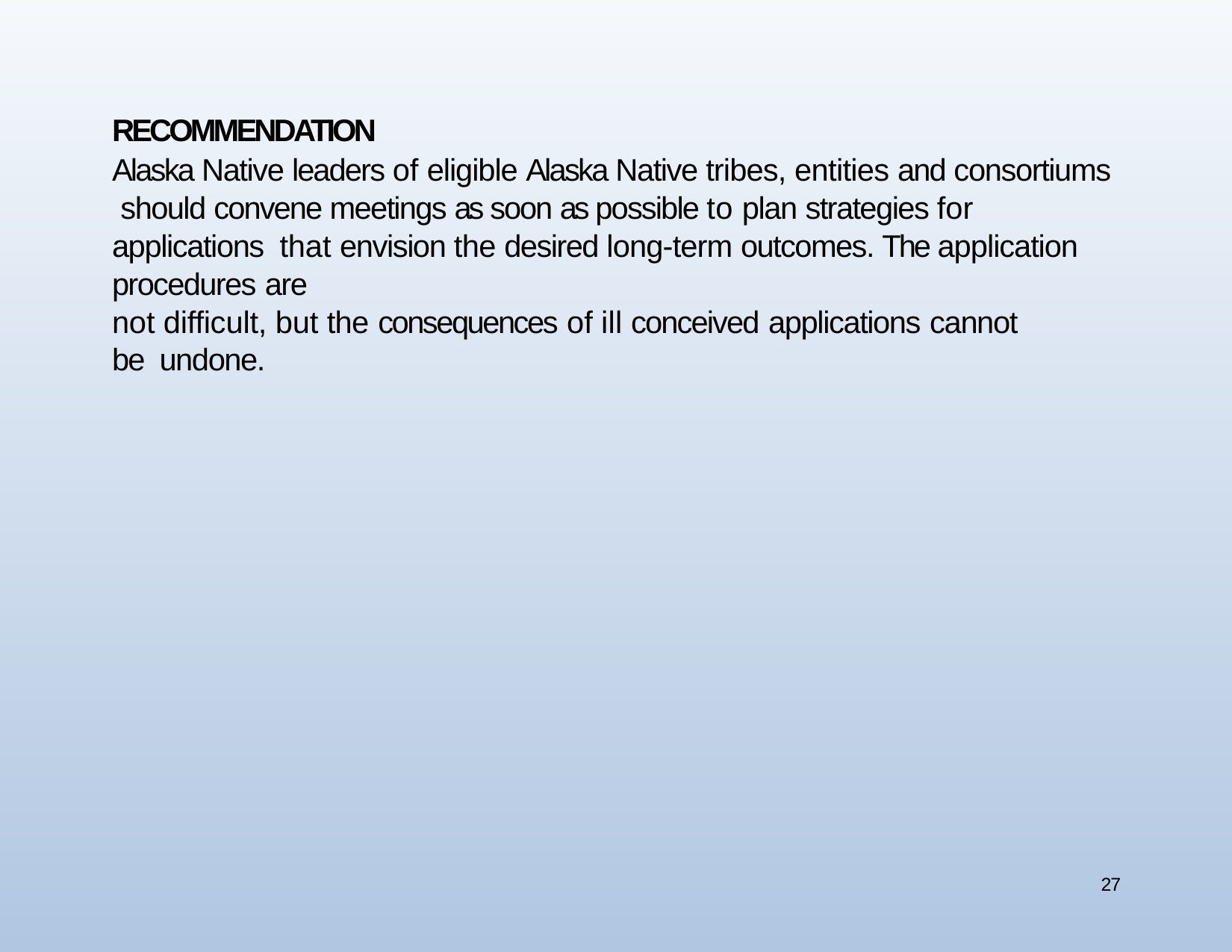

RECOMMENDATION
Alaska Native leaders of eligible Alaska Native tribes, entities and consortiums  should convene meetings as soon as possible to plan strategies for applications  that envision the desired long-term outcomes. The application procedures are
not difficult, but the consequences of ill conceived applications cannot be  undone.
27